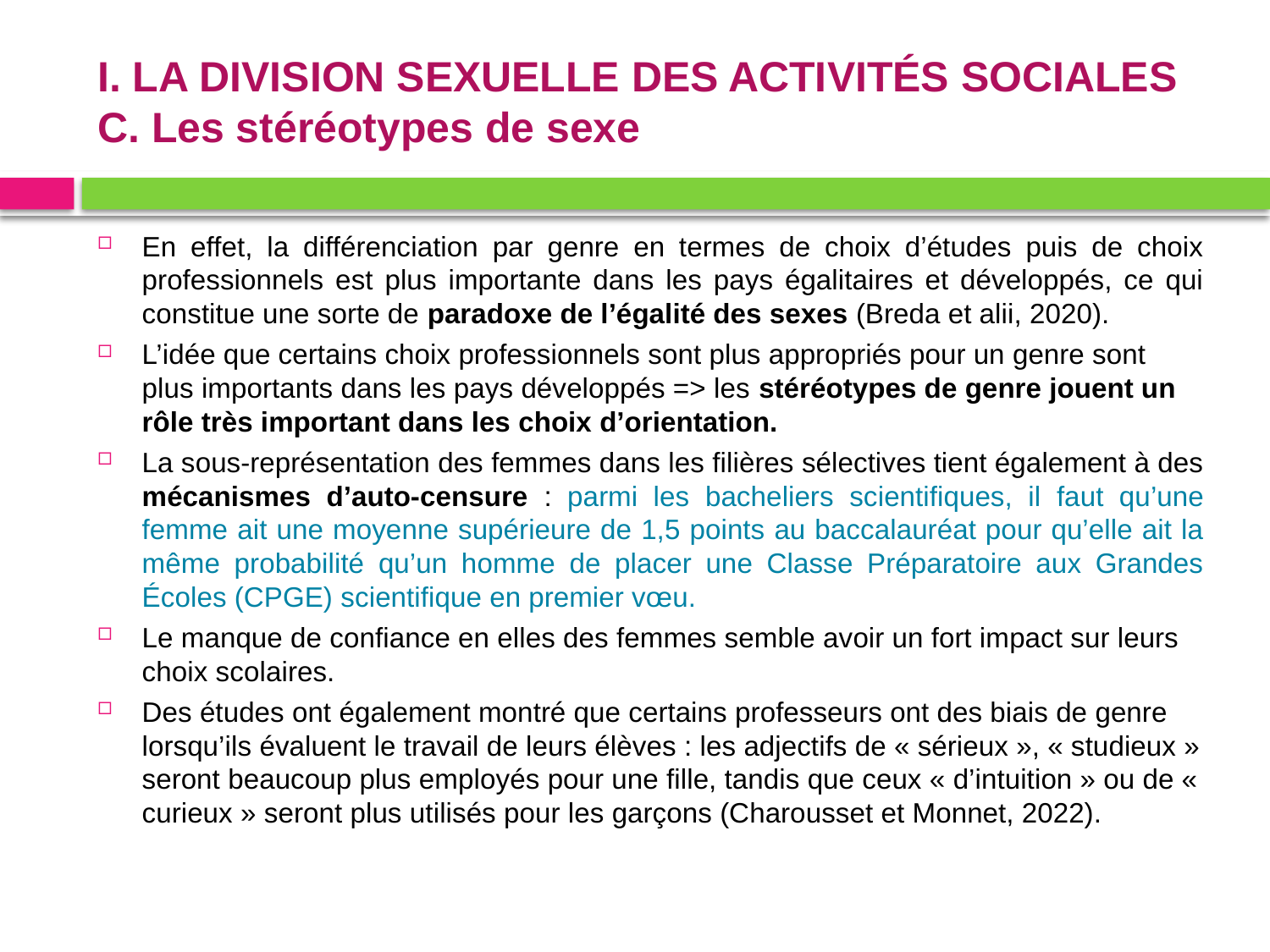

# I. LA DIVISION SEXUELLE DES ACTIVITÉS SOCIALES C. Les stéréotypes de sexe
En effet, la différenciation par genre en termes de choix d’études puis de choix professionnels est plus importante dans les pays égalitaires et développés, ce qui constitue une sorte de paradoxe de l’égalité des sexes (Breda et alii, 2020).
L’idée que certains choix professionnels sont plus appropriés pour un genre sont plus importants dans les pays développés => les stéréotypes de genre jouent un rôle très important dans les choix d’orientation.
La sous-représentation des femmes dans les filières sélectives tient également à des mécanismes d’auto-censure : parmi les bacheliers scientifiques, il faut qu’une femme ait une moyenne supérieure de 1,5 points au baccalauréat pour qu’elle ait la même probabilité qu’un homme de placer une Classe Préparatoire aux Grandes Écoles (CPGE) scientifique en premier vœu.
Le manque de confiance en elles des femmes semble avoir un fort impact sur leurs choix scolaires.
Des études ont également montré que certains professeurs ont des biais de genre lorsqu’ils évaluent le travail de leurs élèves : les adjectifs de « sérieux », « studieux » seront beaucoup plus employés pour une fille, tandis que ceux « d’intuition » ou de « curieux » seront plus utilisés pour les garçons (Charousset et Monnet, 2022).